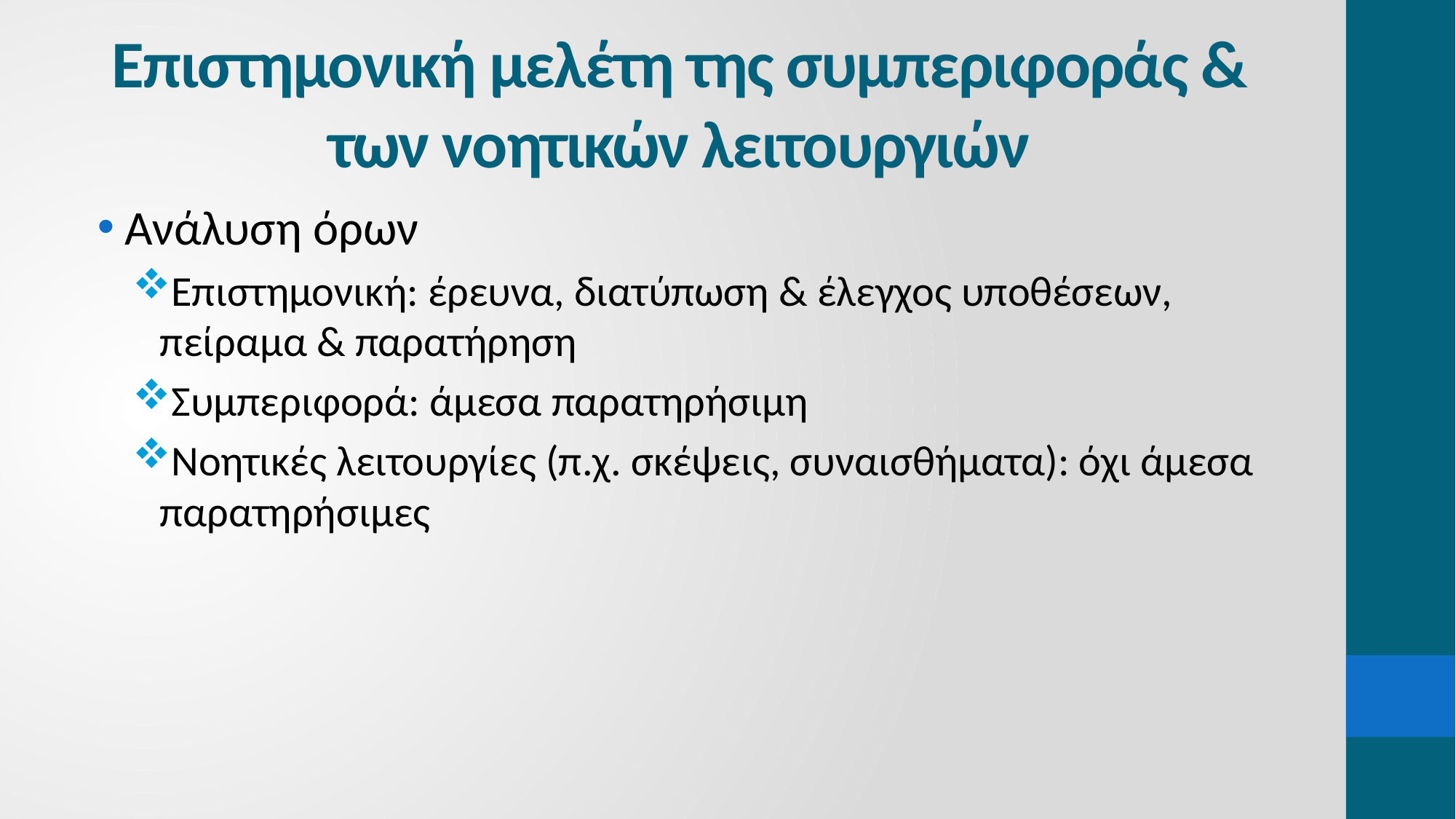

# Επιστημονική μελέτη της συμπεριφοράς & των νοητικών λειτουργιών
Ανάλυση όρων
Επιστημονική: έρευνα, διατύπωση & έλεγχος υποθέσεων, πείραμα & παρατήρηση
Συμπεριφορά: άμεσα παρατηρήσιμη
Νοητικές λειτουργίες (π.χ. σκέψεις, συναισθήματα): όχι άμεσα παρατηρήσιμες